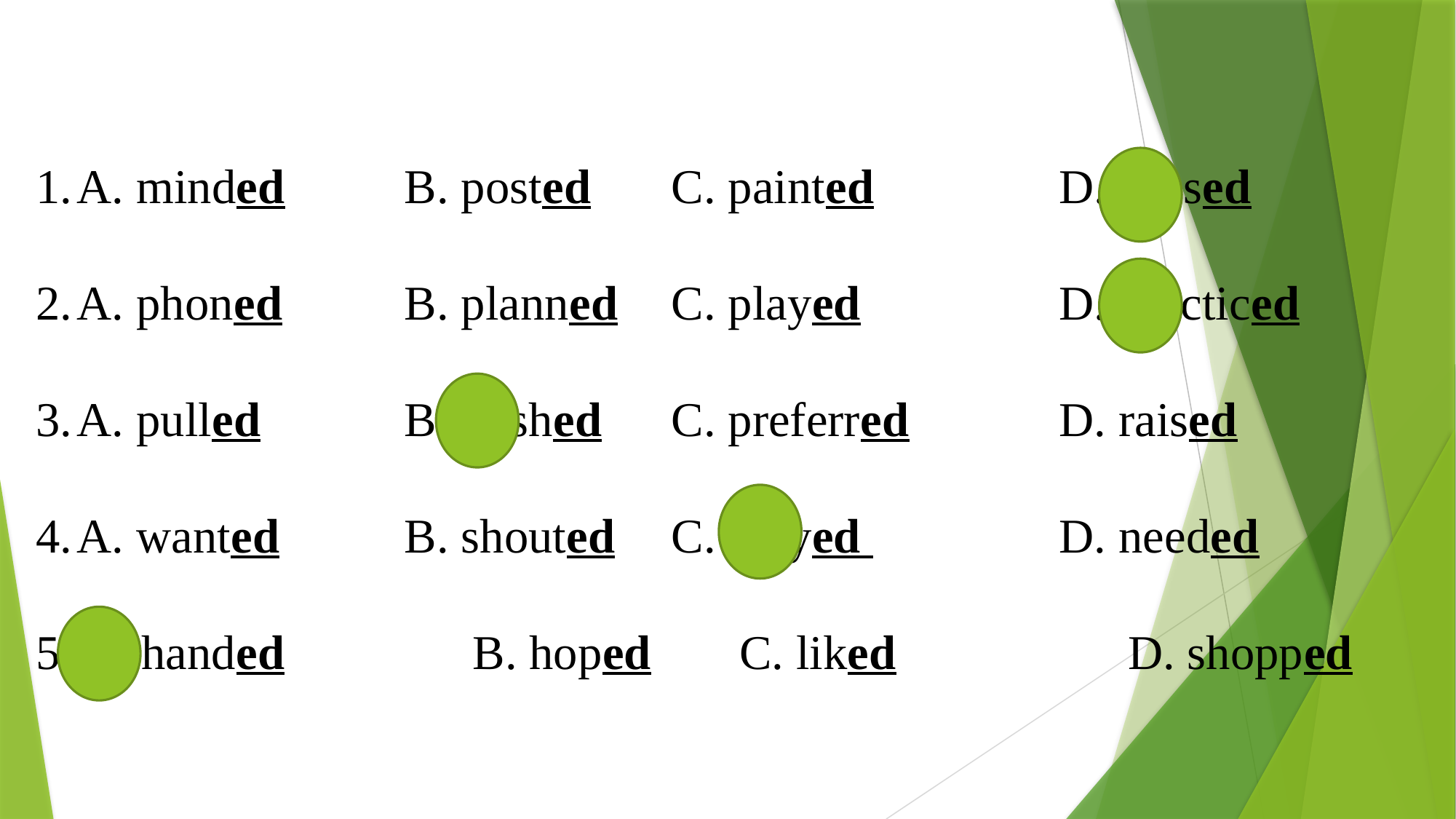

A. minded		B. posted	    C. painted		D. passed

A. phoned		B. planned	    C. played		D. practiced

A. pulled		B. pushed	    C. preferred		D. raised

A. wanted		B. shouted	    C. played 		D. needed

5. A. handed		B. hoped	    C. liked		         D. shopped